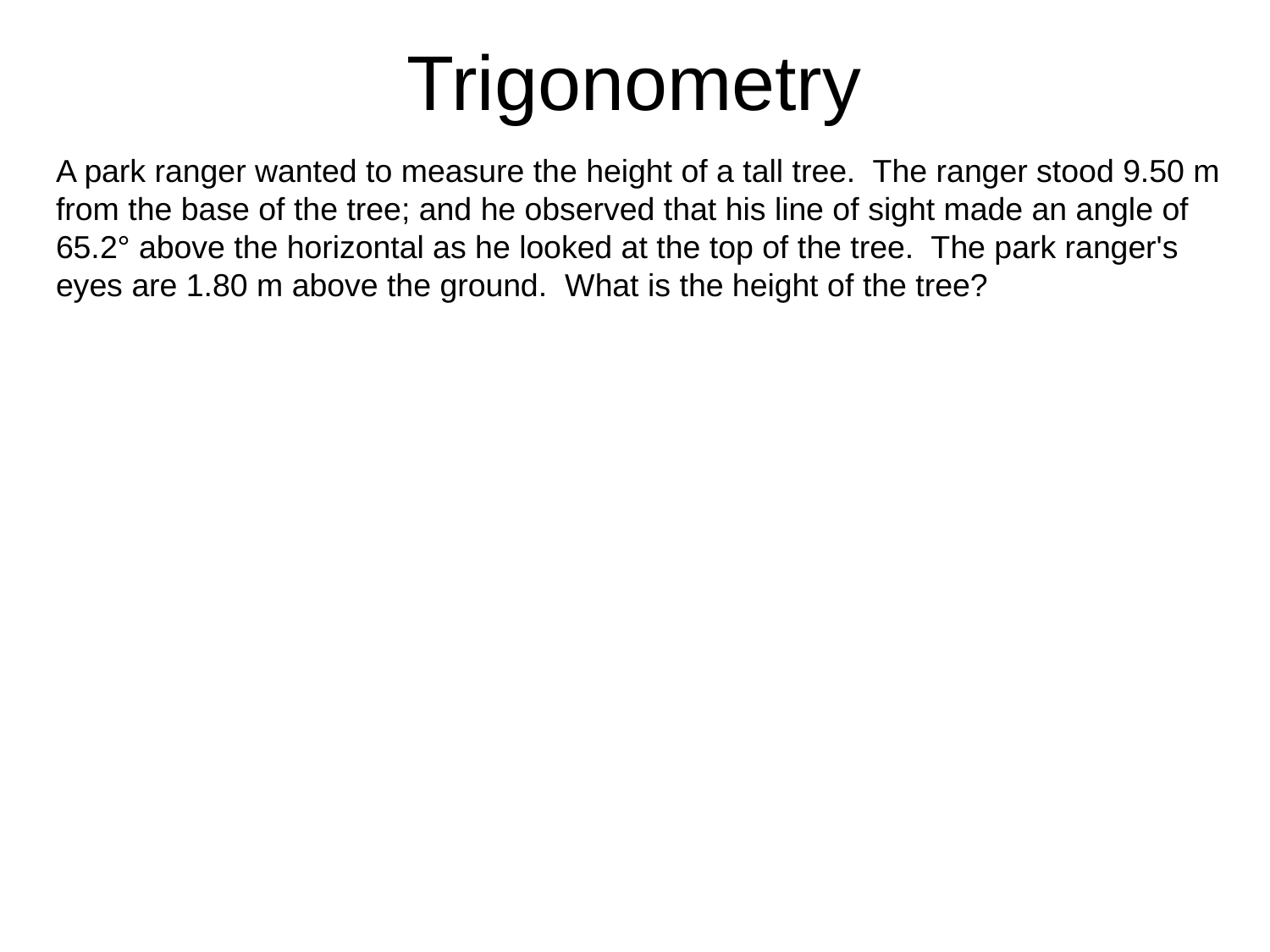

# Trigonometry
A park ranger wanted to measure the height of a tall tree.  The ranger stood 9.50 m from the base of the tree; and he observed that his line of sight made an angle of 65.2° above the horizontal as he looked at the top of the tree.  The park ranger's eyes are 1.80 m above the ground.  What is the height of the tree?